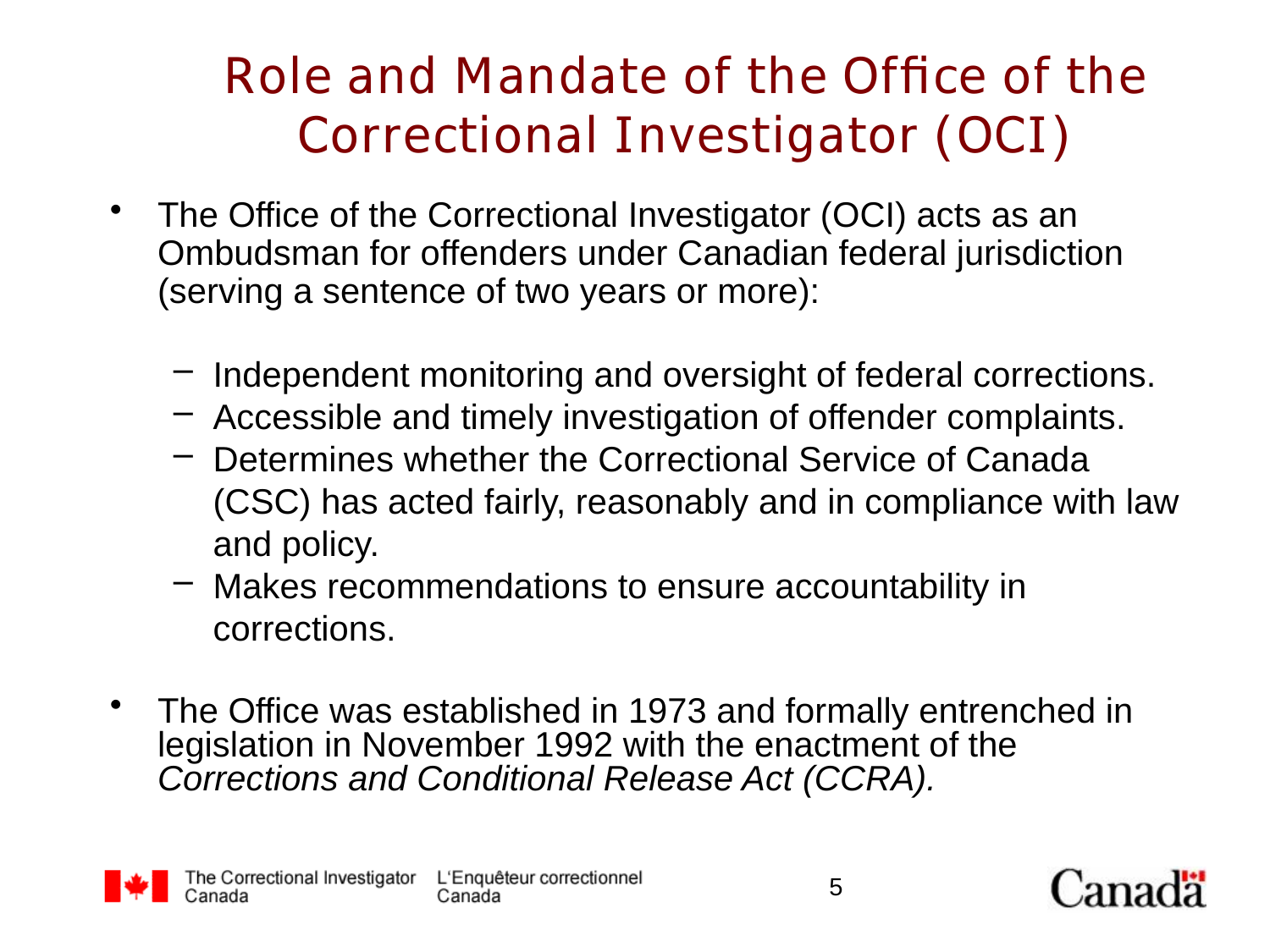

# Role and Mandate of the Office of the Correctional Investigator (OCI)
The Office of the Correctional Investigator (OCI) acts as an Ombudsman for offenders under Canadian federal jurisdiction (serving a sentence of two years or more):

Independent monitoring and oversight of federal corrections.
Accessible and timely investigation of offender complaints.
Determines whether the Correctional Service of Canada (CSC) has acted fairly, reasonably and in compliance with law and policy.
Makes recommendations to ensure accountability in corrections.

The Office was established in 1973 and formally entrenched in legislation in November 1992 with the enactment of the Corrections and Conditional Release Act (CCRA).
5